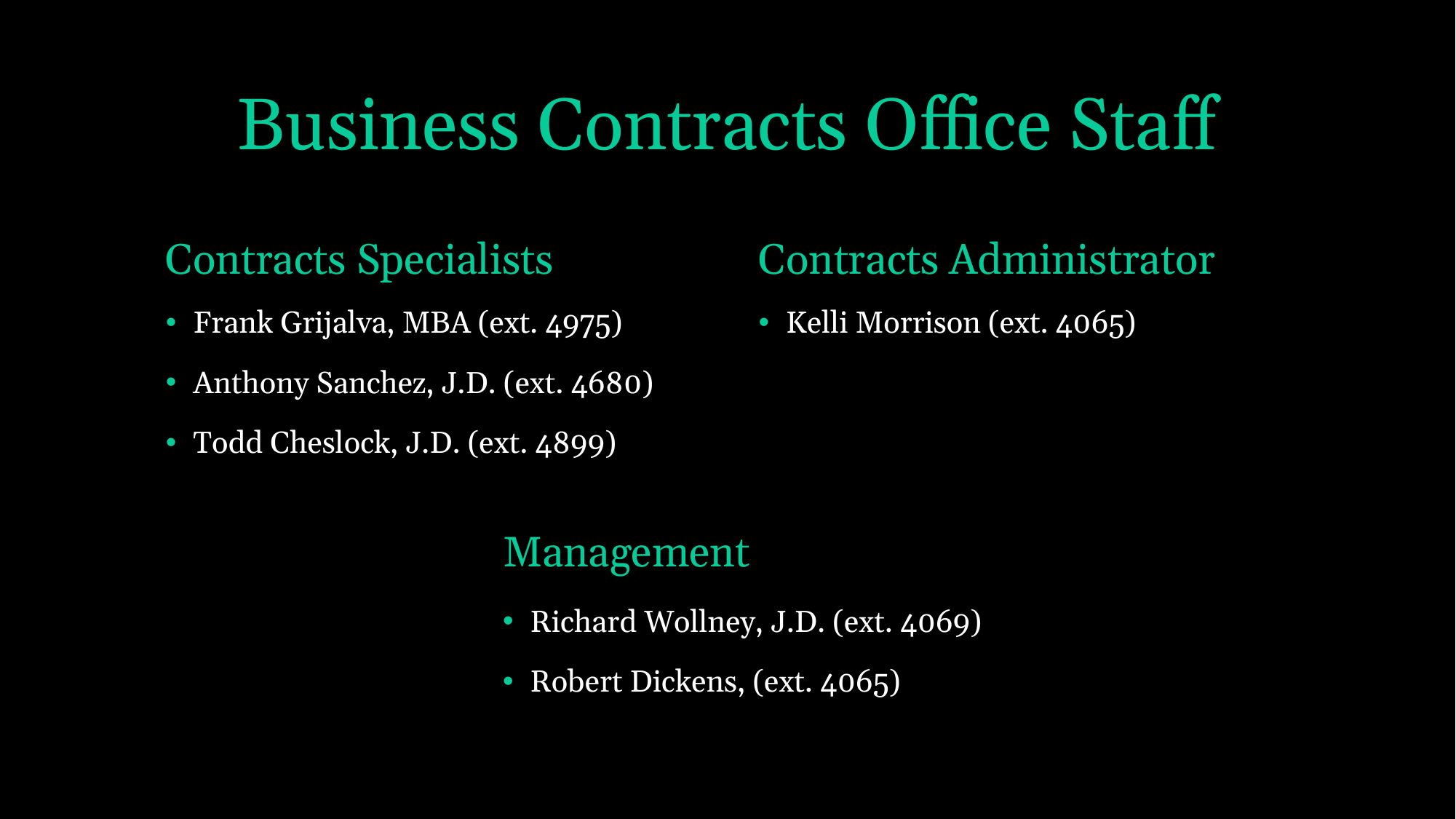

# Business Contracts Office Staff
Contracts Specialists
Contracts Administrator
Frank Grijalva, MBA (ext. 4975)
Anthony Sanchez, J.D. (ext. 4680)
Todd Cheslock, J.D. (ext. 4899)
Kelli Morrison (ext. 4065)
Management
Richard Wollney, J.D. (ext. 4069)
Robert Dickens, (ext. 4065)